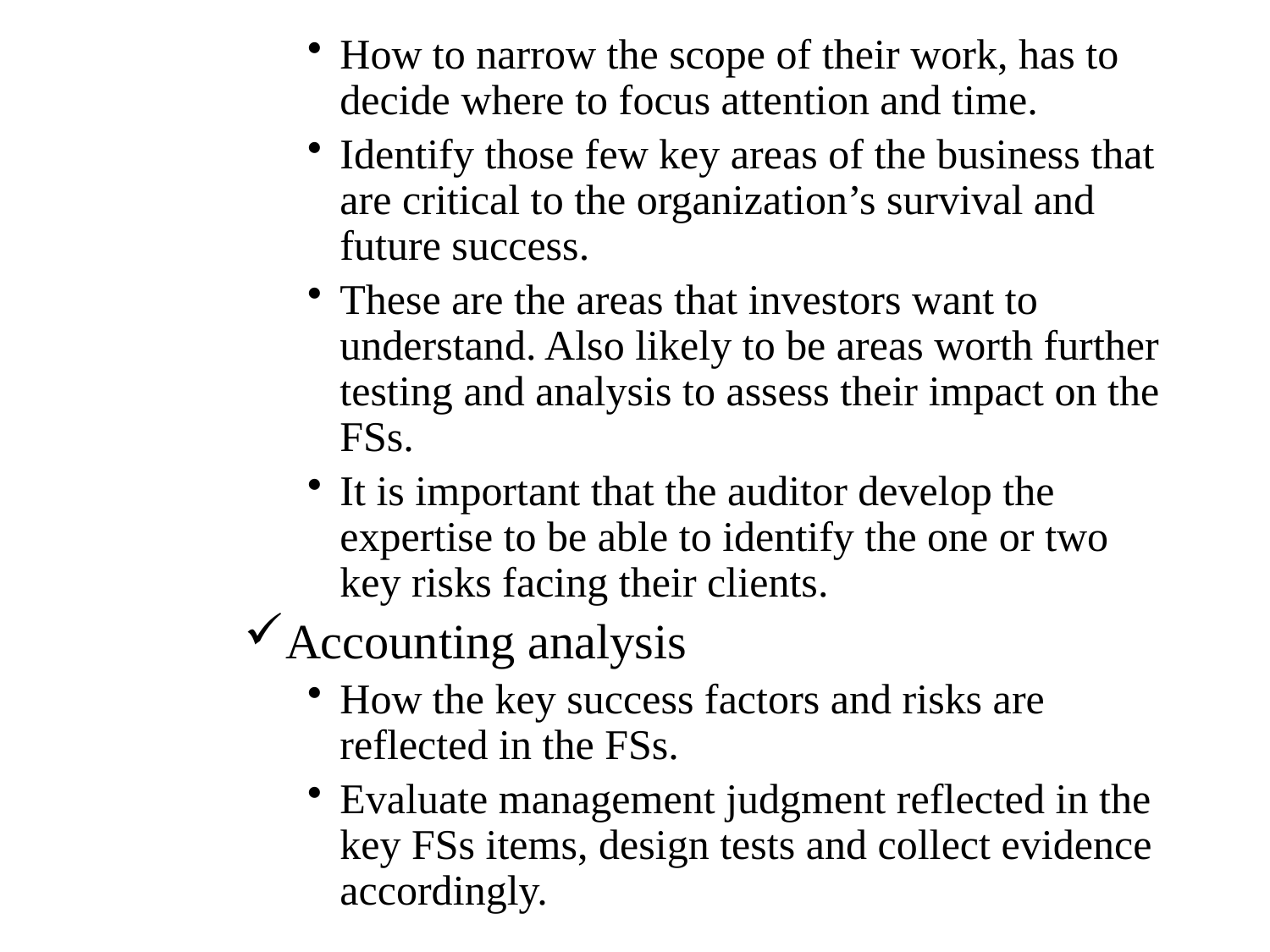

How to narrow the scope of their work, has to decide where to focus attention and time.
Identify those few key areas of the business that are critical to the organization’s survival and future success.
These are the areas that investors want to understand. Also likely to be areas worth further testing and analysis to assess their impact on the FSs.
It is important that the auditor develop the expertise to be able to identify the one or two key risks facing their clients.
Accounting analysis
How the key success factors and risks are reflected in the FSs.
Evaluate management judgment reflected in the key FSs items, design tests and collect evidence accordingly.